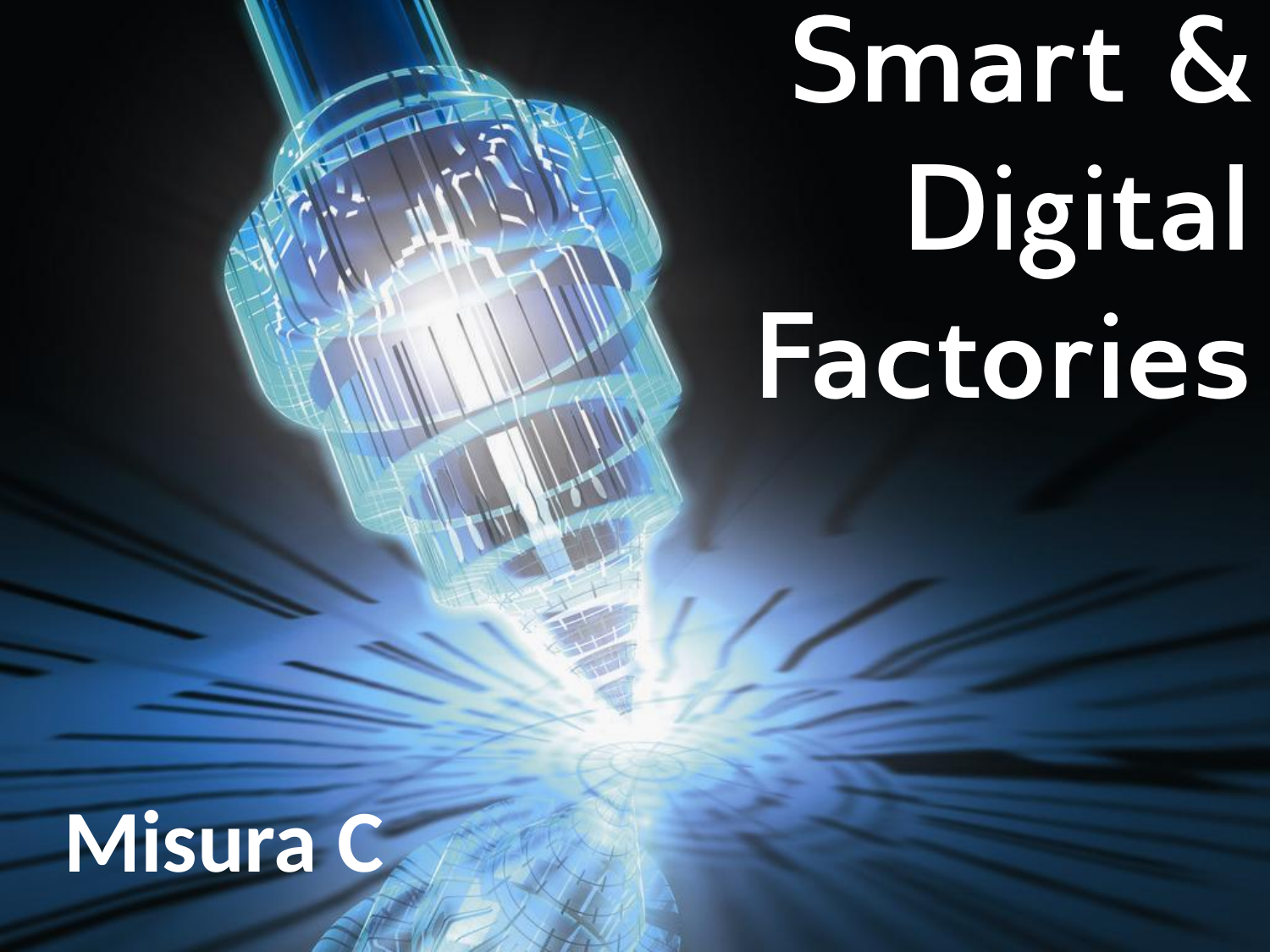

Smart & Digital Factories
# Misura C